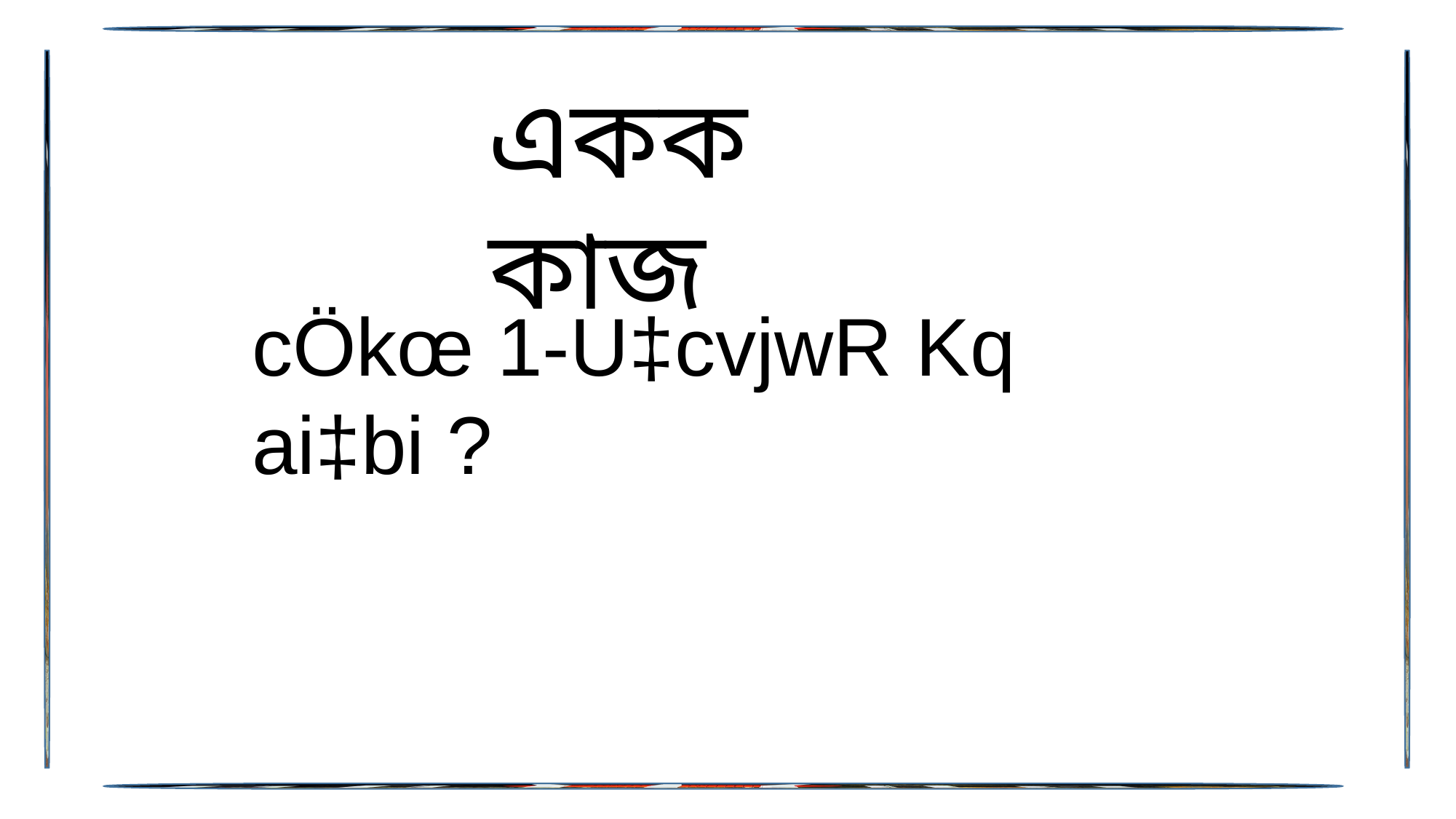

একক কাজ
cÖkœ 1-U‡cvjwR Kq ai‡bi ?